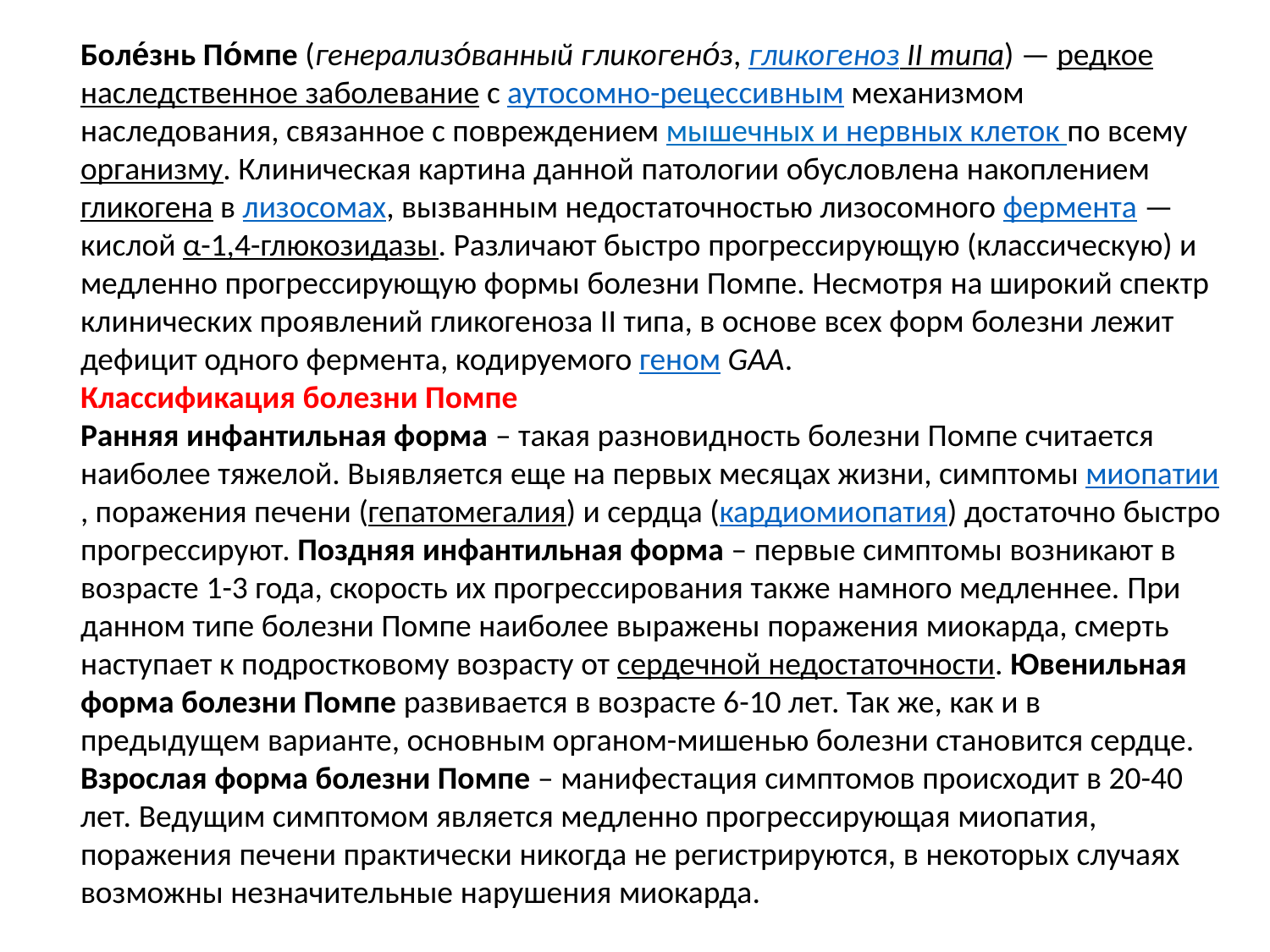

Боле́знь По́мпе (генерализо́ванный гликогено́з, гликогеноз II типа) — редкое наследственное заболевание с аутосомно-рецессивным механизмом наследования, связанное с повреждением мышечных и нервных клеток по всему организму. Клиническая картина данной патологии обусловлена накоплением гликогена в лизосомах, вызванным недостаточностью лизосомного фермента — кислой α-1,4-глюкозидазы. Различают быстро прогрессирующую (классическую) и медленно прогрессирующую формы болезни Помпе. Несмотря на широкий спектр клинических проявлений гликогеноза II типа, в основе всех форм болезни лежит дефицит одного фермента, кодируемого геном GAA.
Классификация болезни Помпе
Ранняя инфантильная форма – такая разновидность болезни Помпе считается наиболее тяжелой. Выявляется еще на первых месяцах жизни, симптомы миопатии, поражения печени (гепатомегалия) и сердца (кардиомиопатия) достаточно быстро прогрессируют. Поздняя инфантильная форма – первые симптомы возникают в возрасте 1-3 года, скорость их прогрессирования также намного медленнее. При данном типе болезни Помпе наиболее выражены поражения миокарда, смерть наступает к подростковому возрасту от сердечной недостаточности. Ювенильная форма болезни Помпе развивается в возрасте 6-10 лет. Так же, как и в предыдущем варианте, основным органом-мишенью болезни становится сердце. Взрослая форма болезни Помпе – манифестация симптомов происходит в 20-40 лет. Ведущим симптомом является медленно прогрессирующая миопатия, поражения печени практически никогда не регистрируются, в некоторых случаях возможны незначительные нарушения миокарда.